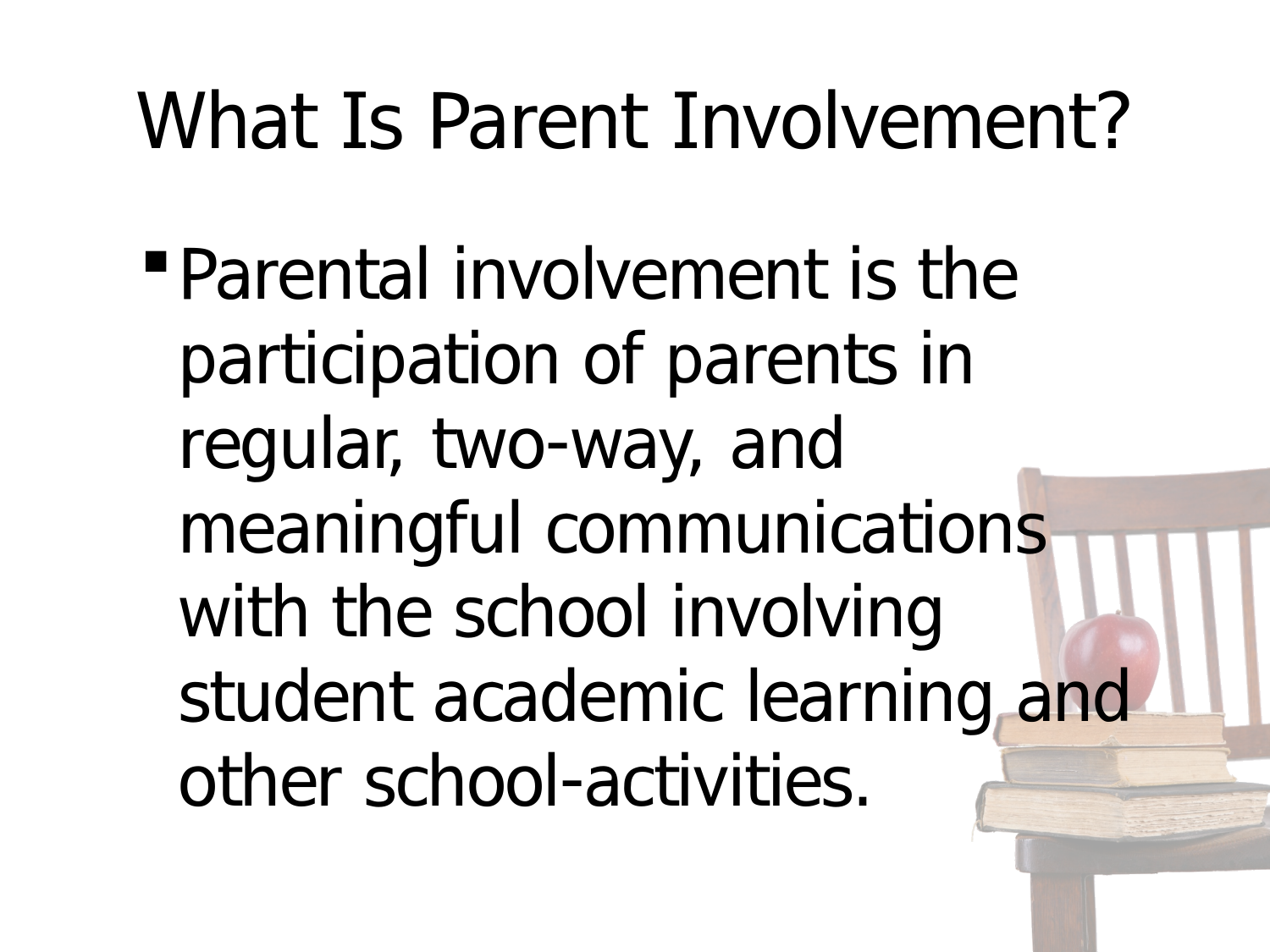

# What Is Parent Involvement?
Parental involvement is the participation of parents in regular, two-way, and meaningful communications with the school involving student academic learning and other school-activities.